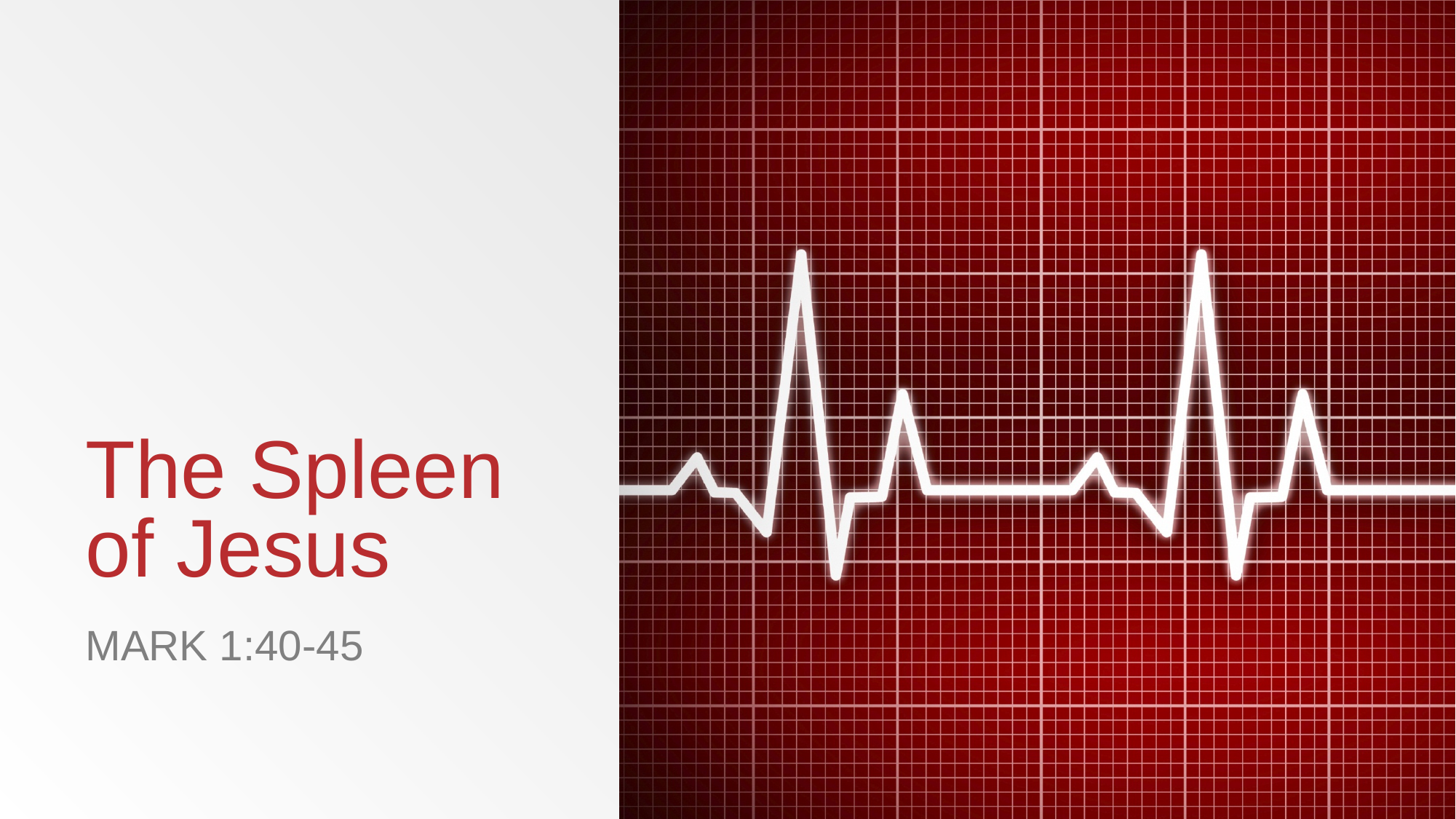

# The Spleen of Jesus
Mark 1:40-45